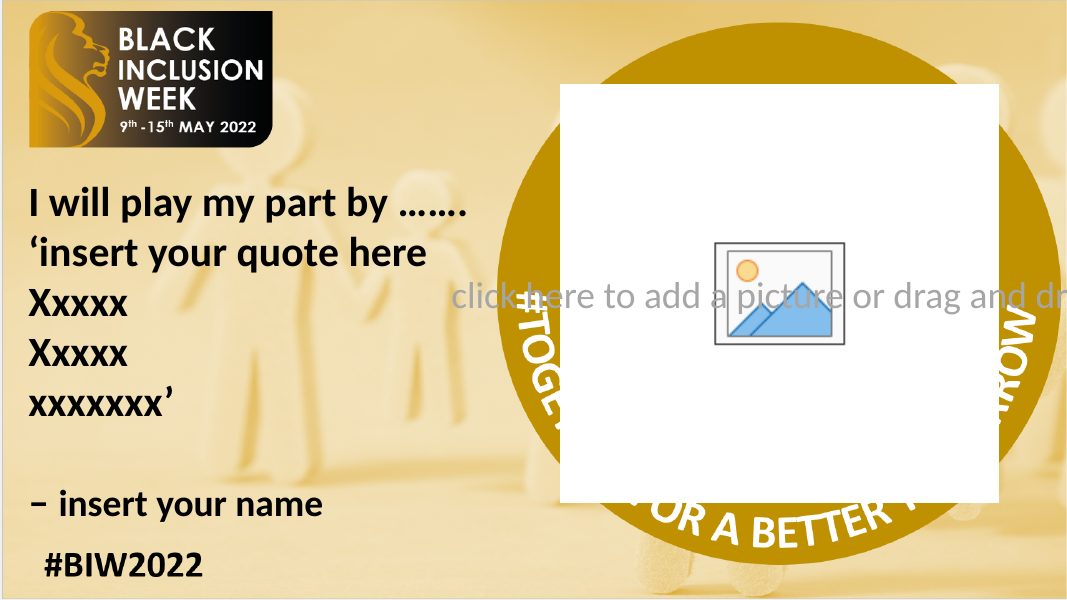

I will play my part by ……. ‘insert your quote here
Xxxxx
Xxxxx
xxxxxxx’

– insert your name